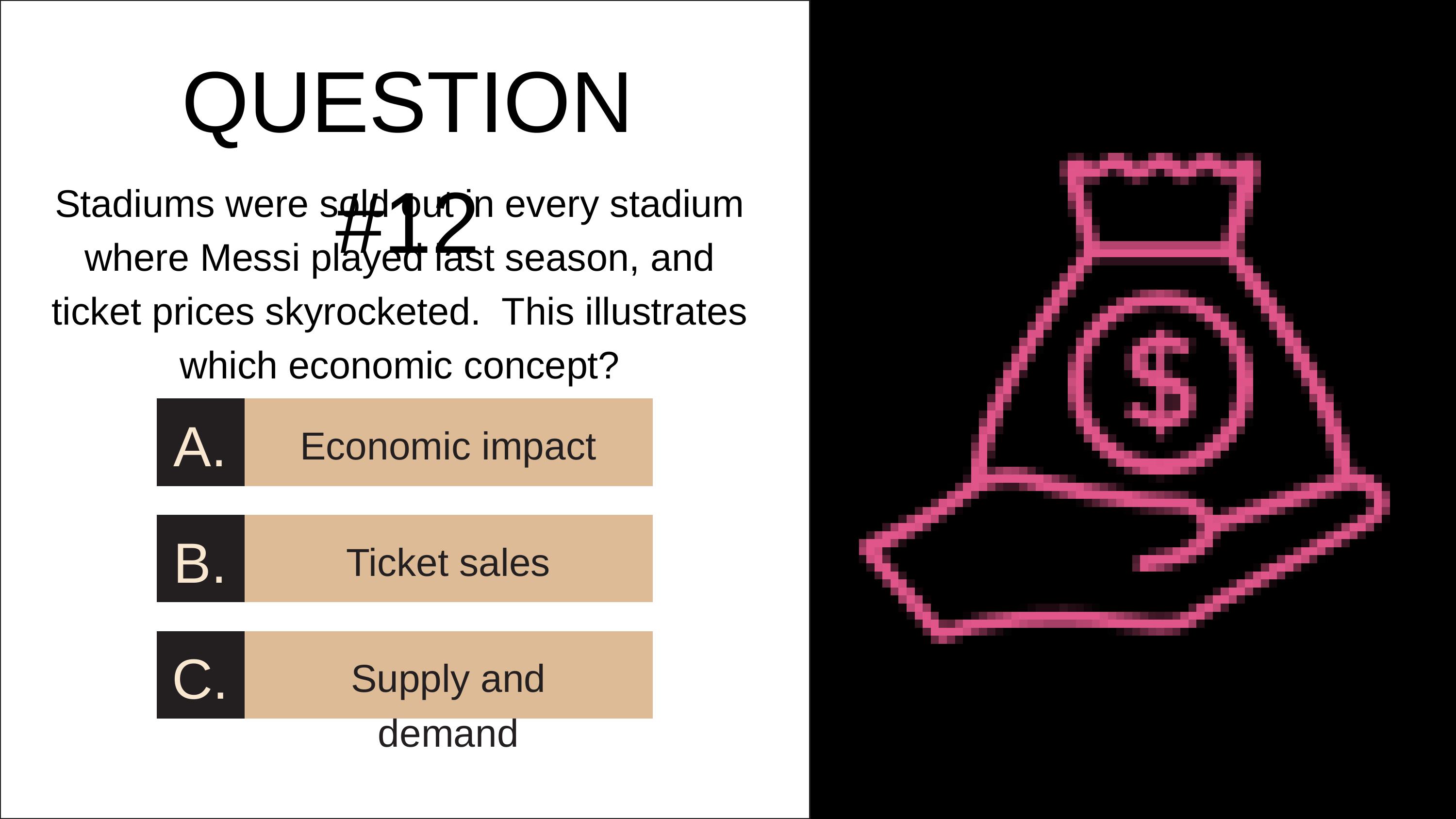

QUESTION #12

Stadiums were sold out in every stadium where Messi played last season, and ticket prices skyrocketed.  This illustrates which economic concept?

A.
Economic impact

B.
Ticket sales

C.
Supply and demand